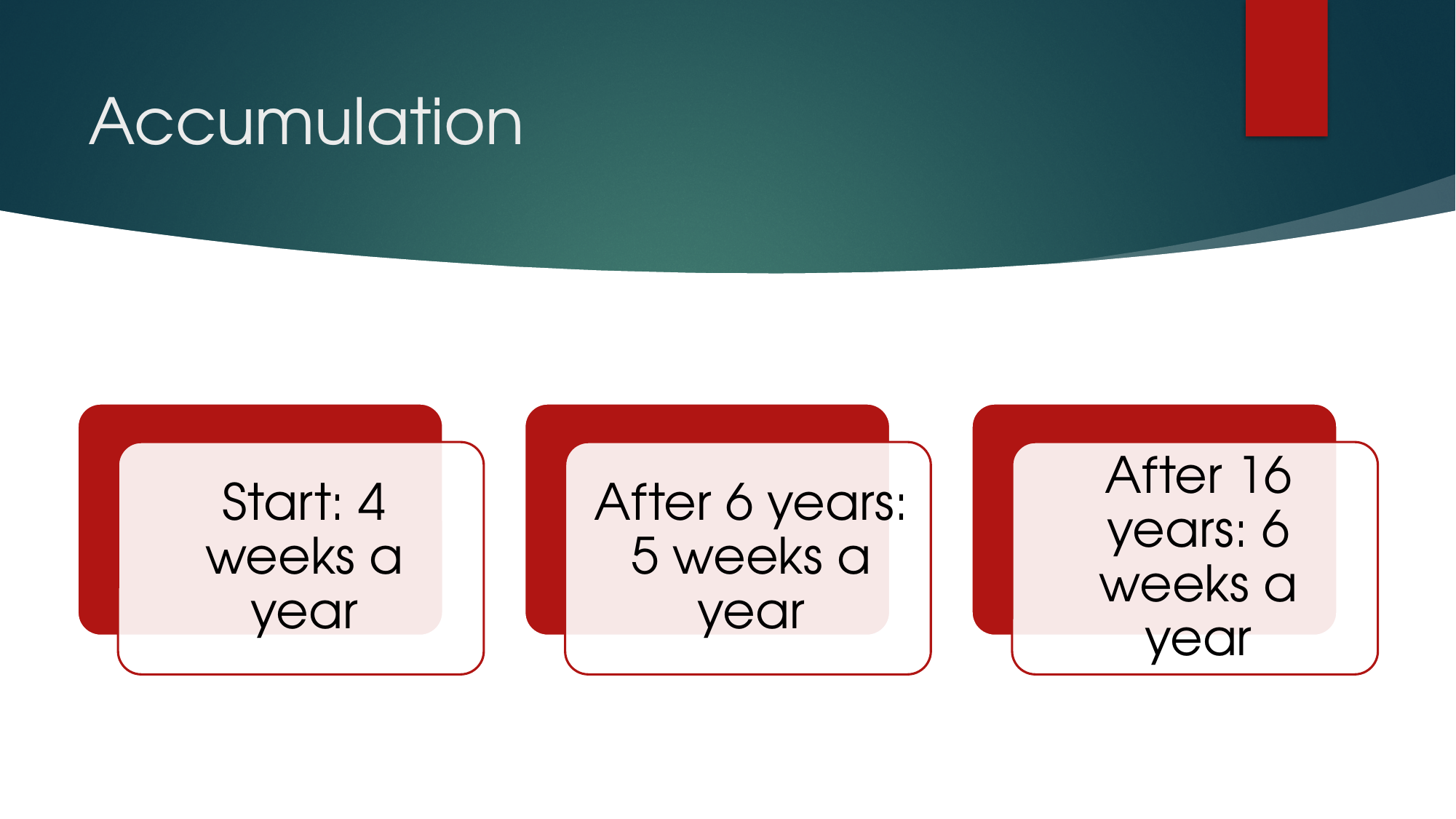

# Accumulation

Start: 4 weeks a year
After 6 years: 5 weeks a year
After 16 years: 6 weeks a year